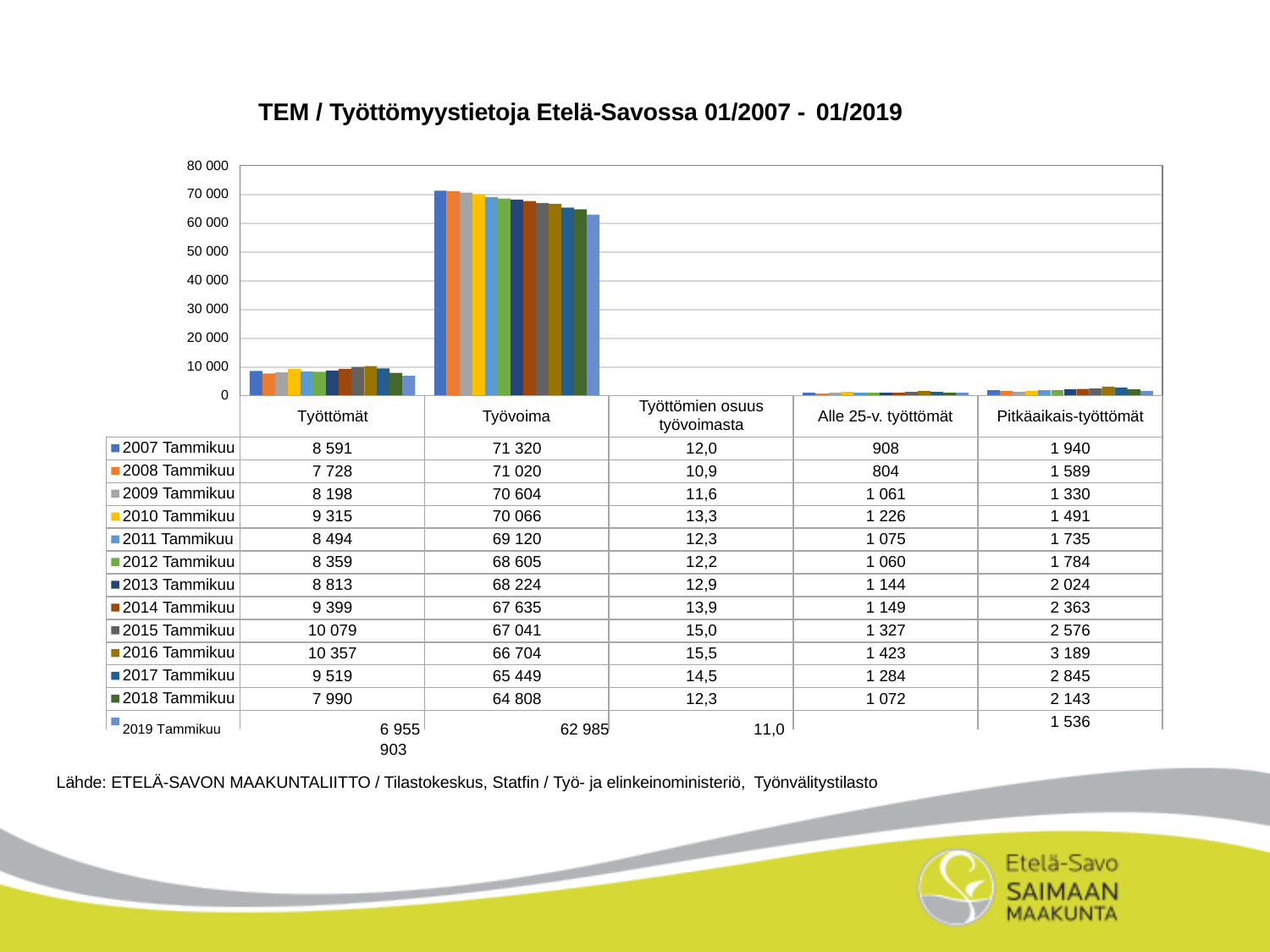

TEM / Työttömyystietoja Etelä-Savossa 01/2007 - 01/2019
80 000
70 000
60 000
50 000
40 000
30 000
20 000
10 000

0

Työttömien osuus
työvoimasta
Työttömät
Työvoima
Alle 25-v. työttömät
Pitkäaikais-työttömät

2007 Tammikuu
8 591
71 320
12,0
908
1 940

2008 Tammikuu
7 728
71 020
10,9
804
1 589

2009 Tammikuu
8 198
70 604
11,6
1 061
1 330

2010 Tammikuu
9 315
70 066
13,3
1 226
1 491

2011 Tammikuu
8 494
69 120
12,3
1 075
1 735

2012 Tammikuu
8 359
68 605
12,2
1 060
1 784

2013 Tammikuu
8 813
68 224
12,9
1 144
2 024

2014 Tammikuu
9 399
67 635
13,9
1 149
2 363

2015 Tammikuu
10 079
67 041
15,0
1 327
2 576

2016 Tammikuu
10 357
66 704
15,5
1 423
3 189

2017 Tammikuu
9 519
65 449
14,5
1 284
2 845

2018 Tammikuu
7 990
64 808
12,3
1 072
2 143

2019 Tammikuu	6 955	62 985	11,0 	903
Lähde: ETELÄ-SAVON MAAKUNTALIITTO / Tilastokeskus, Statfin / Työ- ja elinkeinoministeriö, Työnvälitystilasto
1 536